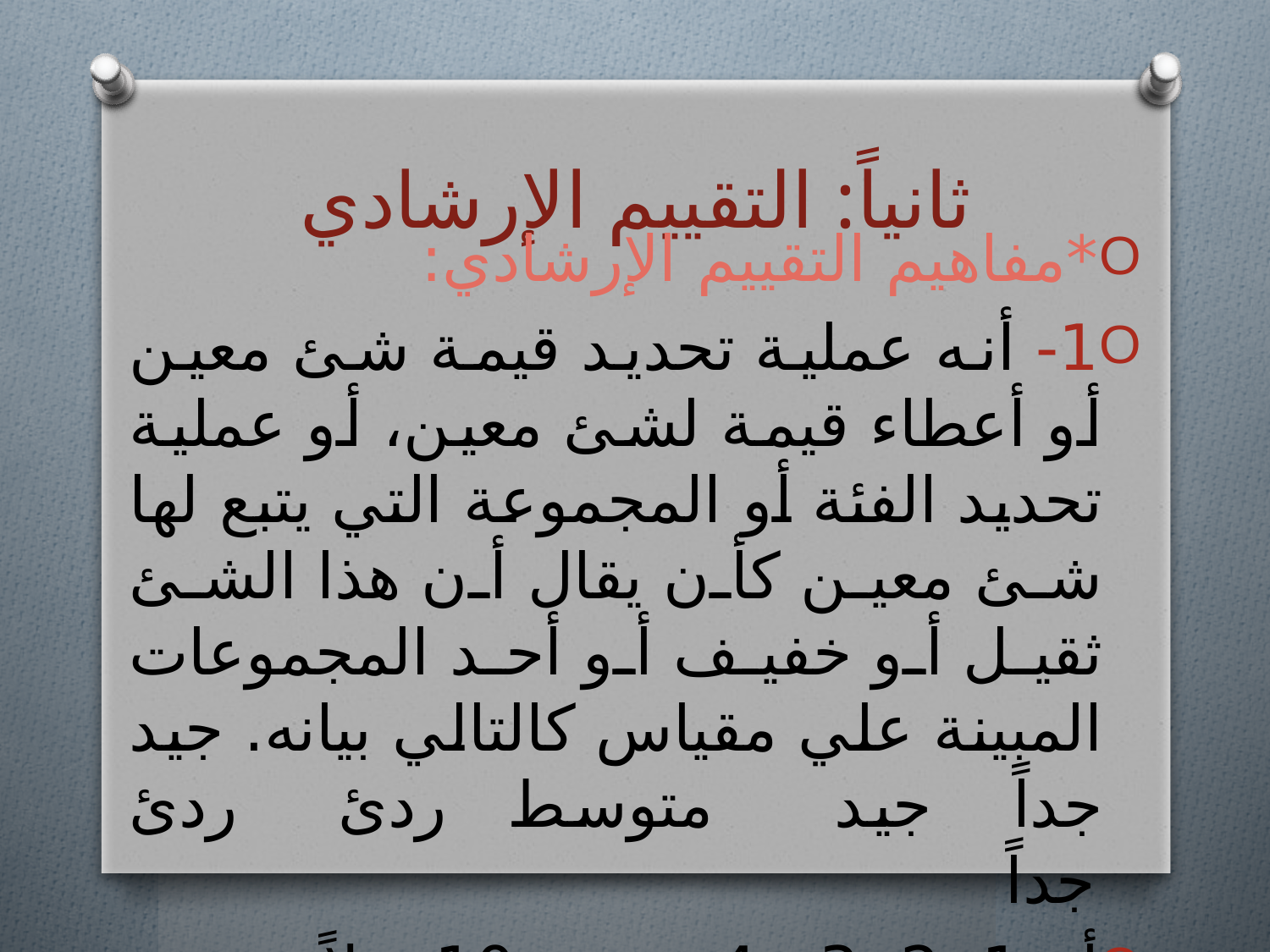

# ثانياً: التقييم الإرشادي
*مفاهيم التقييم الإرشادي:
1- أنه عملية تحديد قيمة شئ معين أو أعطاء قيمة لشئ معين، أو عملية تحديد الفئة أو المجموعة التي يتبع لها شئ معين كأن يقال أن هذا الشئ ثقيل أو خفيف أو أحد المجموعات المبينة علي مقياس كالتالي بيانه. جيد جداً    جيد      متوسط   ردئ     ردئ جداً
أم 1، 2، 3، ،4 ،.......،10 مثلاً.